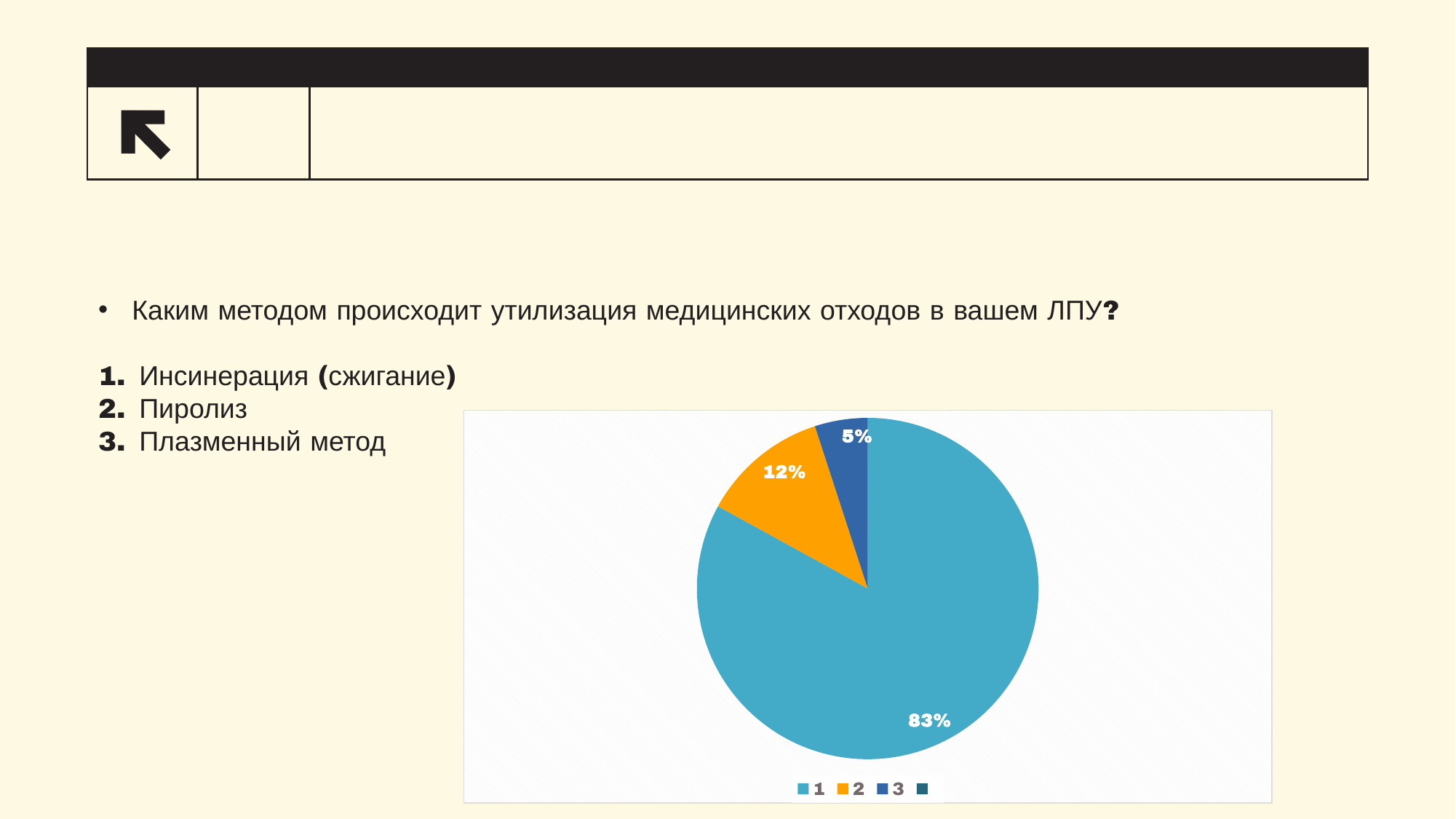

#

Каким методом происходит утилизация медицинских отходов в вашем ЛПУ?

Инсинерация (сжигание)
Пиролиз
Плазменный метод

### Chart

| Category | 1 |
|---|---|
| 1 | 0.83 |
| 2 | 0.12 |
| 3 | 0.05 |
|  | None |